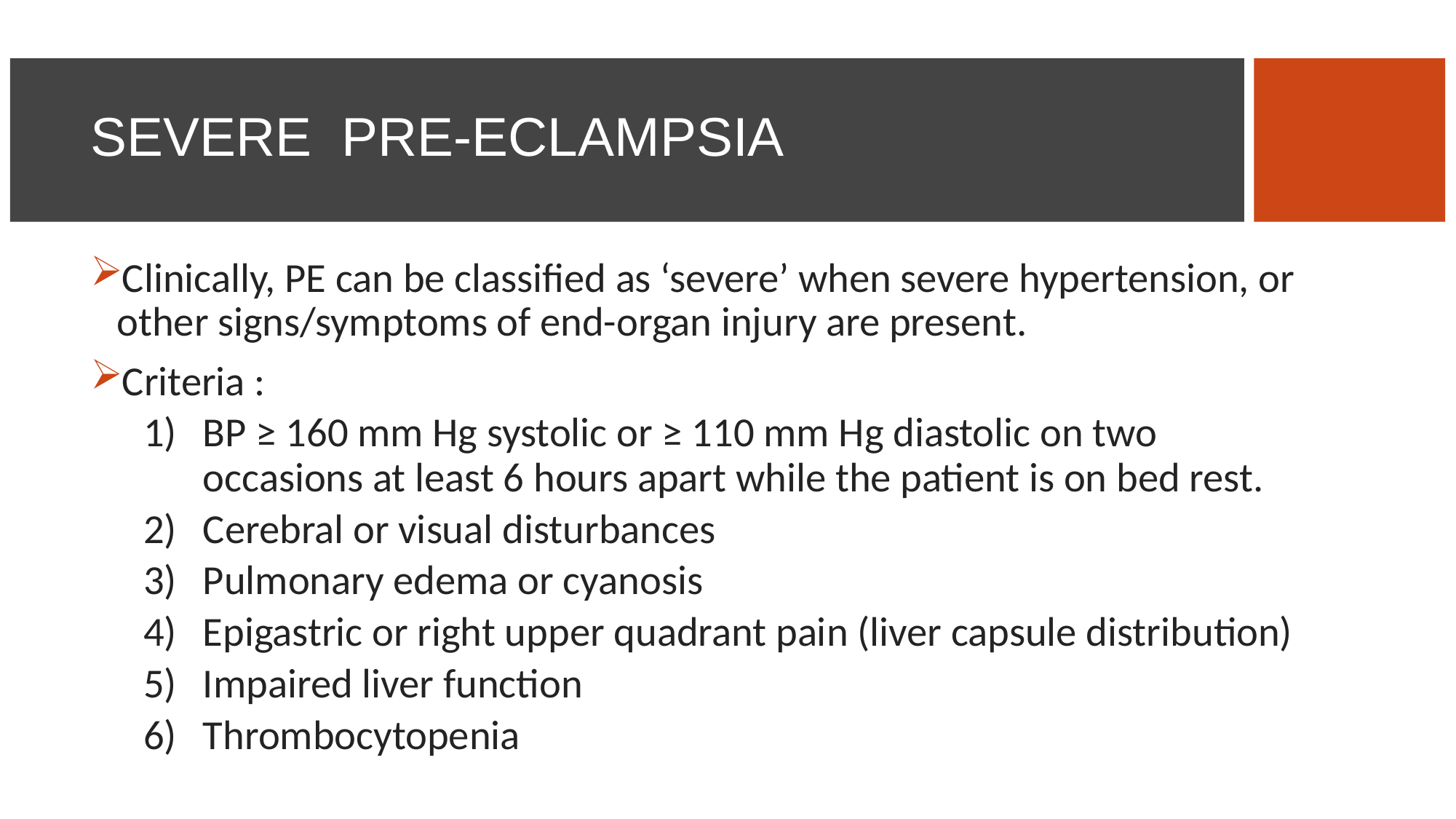

# SEVERE  PRE-ECLAMPSIA
Clinically, PE can be classified as ‘severe’ when severe hypertension, or other signs/symptoms of end-organ injury are present.
Criteria :
BP ≥ 160 mm Hg systolic or ≥ 110 mm Hg diastolic on two occasions at least 6 hours apart while the patient is on bed rest.
Cerebral or visual disturbances
Pulmonary edema or cyanosis
Epigastric or right upper quadrant pain (liver capsule distribution)
Impaired liver function
Thrombocytopenia